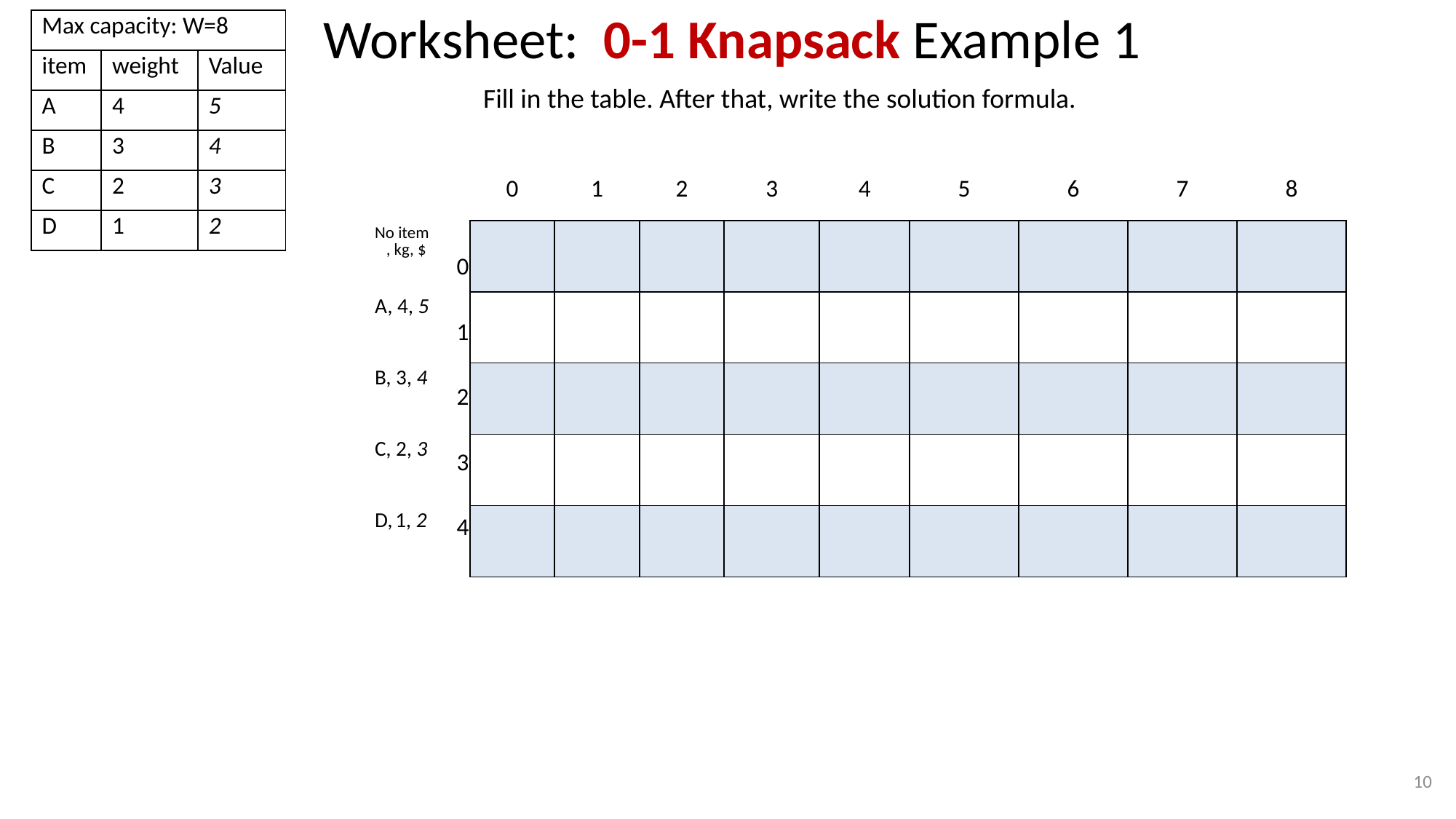

# Worksheet:  0-1 Knapsack Example 1
| Max capacity: W=8 |  |  |
| --- | --- | --- |
| item | weight | Value |
| A | 4 | 5 |
| B | 3 | 4 |
| C | 2 | 3 |
| D | 1 | 2 |
Fill in the table. After that, write the solution formula.
|  | 0 | 1 | 2 | 3 | 4 | 5 | 6 | 7 | 8 |
| --- | --- | --- | --- | --- | --- | --- | --- | --- | --- |
| No item , kg, $ |  |  |  |  |  |  |  |  |  |
| A, 4, 5 |  |  |  |  |  |  |  |  |  |
| B, 3, 4 |  |  |  |  |  |  |  |  |  |
| C, 2, 3 |  |  |  |  |  |  |  |  |  |
| D, 1, 2 |  |  |  |  |  |  |  |  |  |
| 0 |
| --- |
| 1 |
| 2 |
| 3 |
| 4 |
10